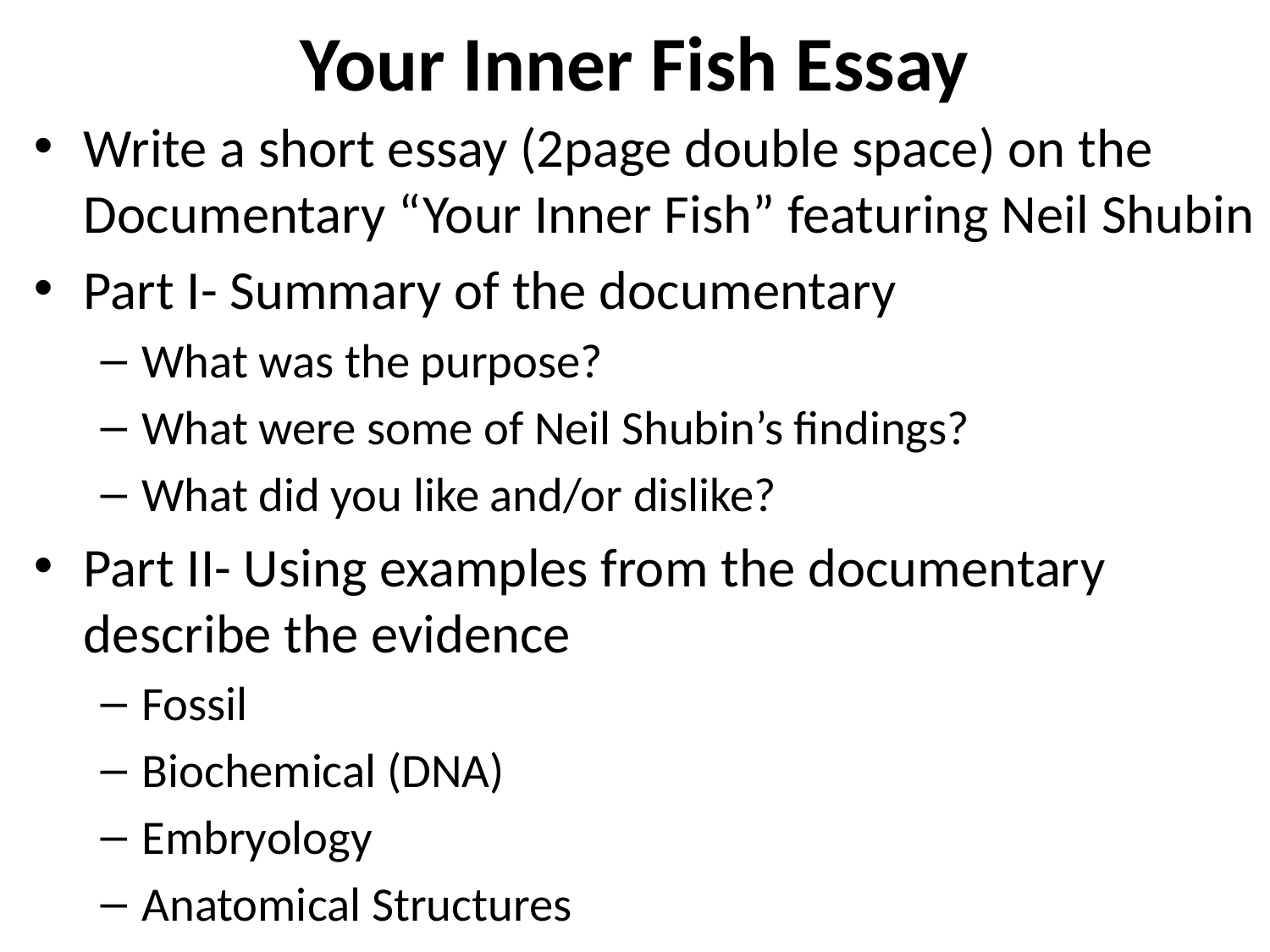

# Your Inner Fish Essay
Write a short essay (2page double space) on the Documentary “Your Inner Fish” featuring Neil Shubin
Part I- Summary of the documentary
What was the purpose?
What were some of Neil Shubin’s findings?
What did you like and/or dislike?
Part II- Using examples from the documentary describe the evidence
Fossil
Biochemical (DNA)
Embryology
Anatomical Structures